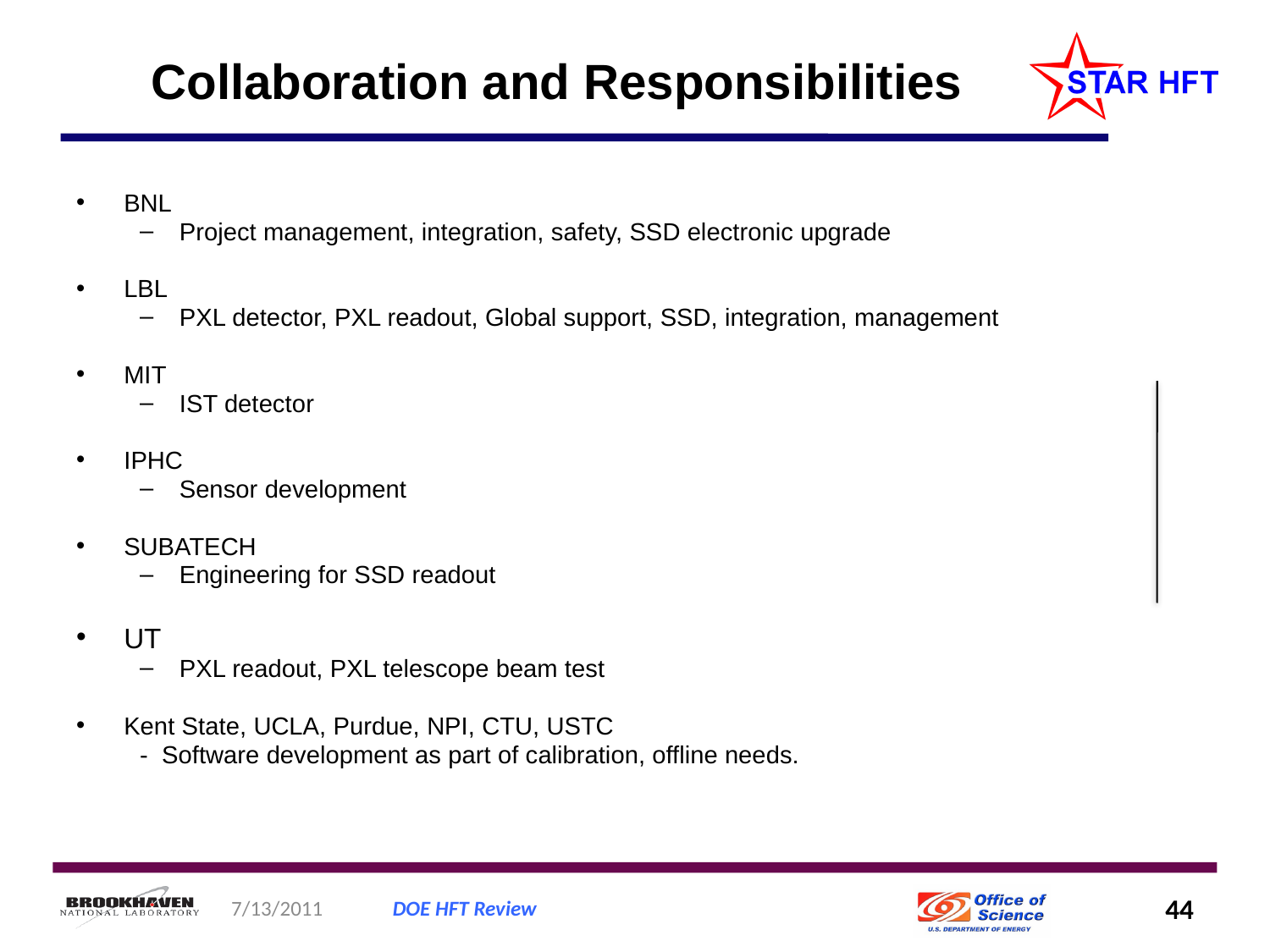

# Collaboration and Responsibilities
BNL
Project management, integration, safety, SSD electronic upgrade

LBL
PXL detector, PXL readout, Global support, SSD, integration, management

MIT
IST detector

IPHC
Sensor development

SUBATECH
Engineering for SSD readout

UT
PXL readout, PXL telescope beam test

Kent State, UCLA, Purdue, NPI, CTU, USTC
-  Software development as part of calibration, offline needs.
7/13/2011
DOE HFT Review
44